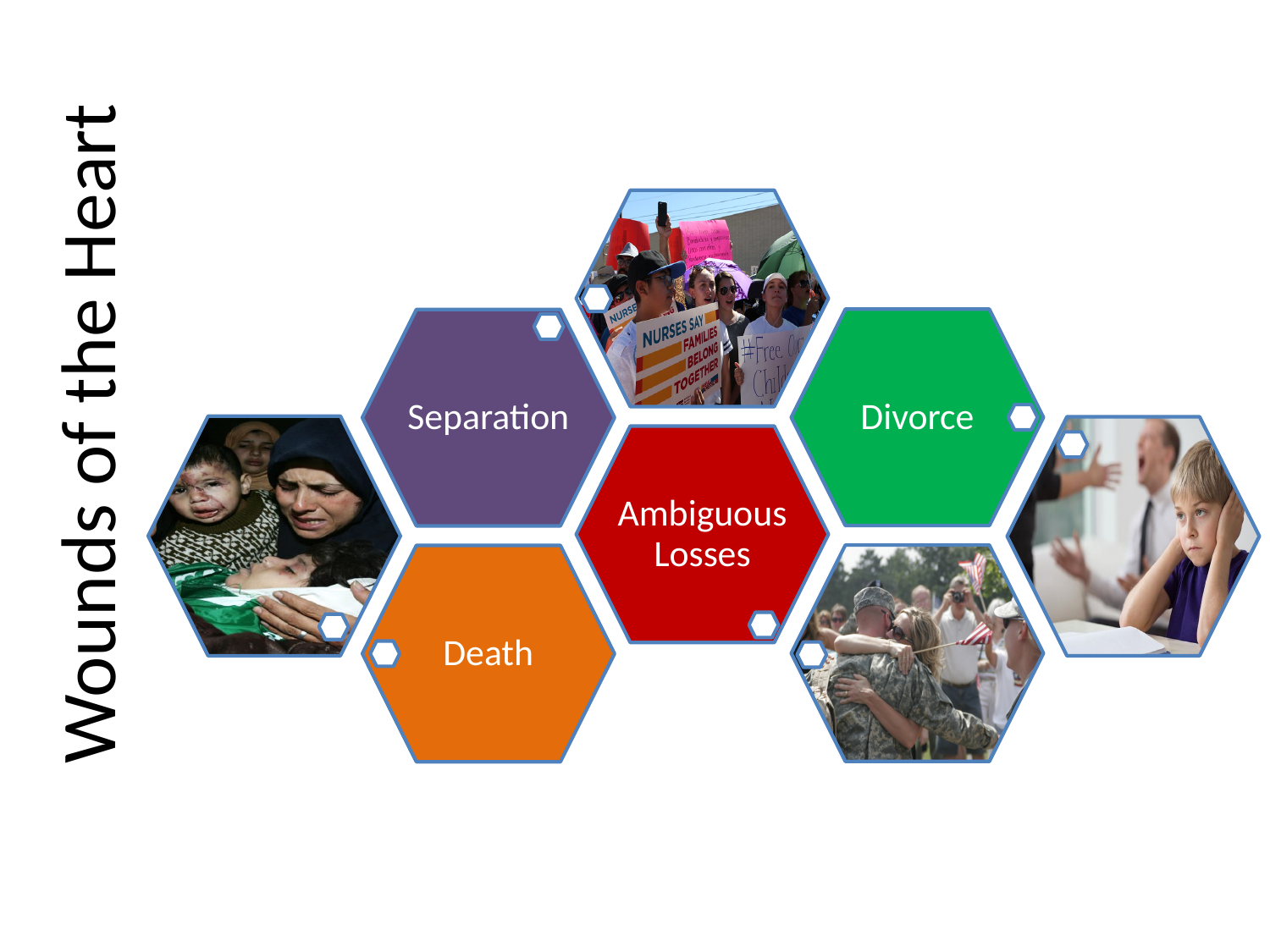

Death
Ambiguous Losses
Separation
Divorce
\
# Wounds of the Heart